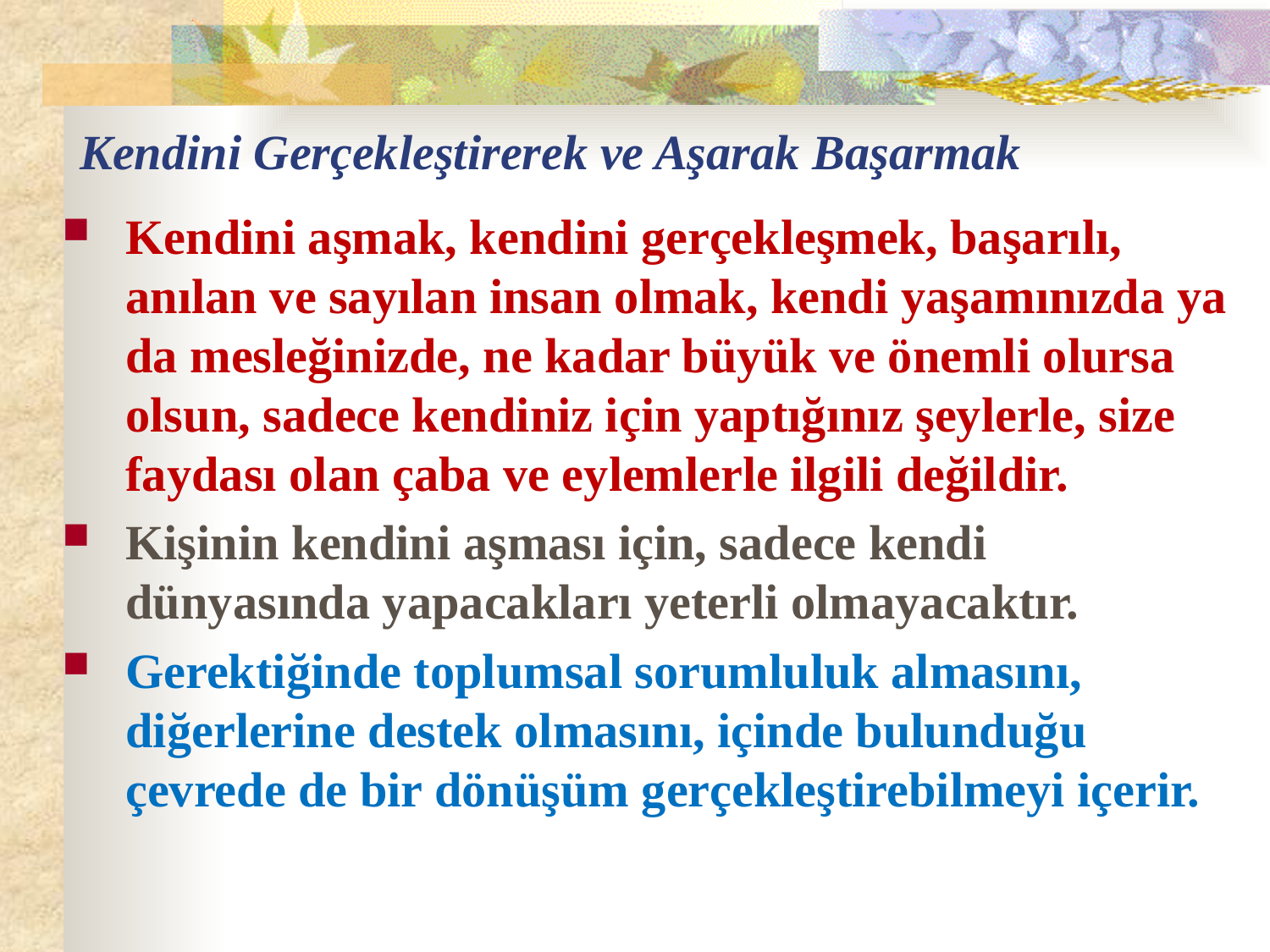

# Kendini Gerçekleştirerek ve Aşarak Başarmak
Kendini aşmak, kendini gerçekleşmek, başarılı, anılan ve sayılan insan olmak, kendi yaşamınızda ya da mesleğinizde, ne kadar büyük ve önemli olursa olsun, sadece kendiniz için yaptığınız şeylerle, size faydası olan çaba ve eylemlerle ilgili değildir.
Kişinin kendini aşması için, sadece kendi dünyasında yapacakları yeterli olmayacaktır.
Gerektiğinde toplumsal sorumluluk almasını, diğerlerine destek olmasını, içinde bulunduğu çevrede de bir dönüşüm gerçekleştirebilmeyi içerir.